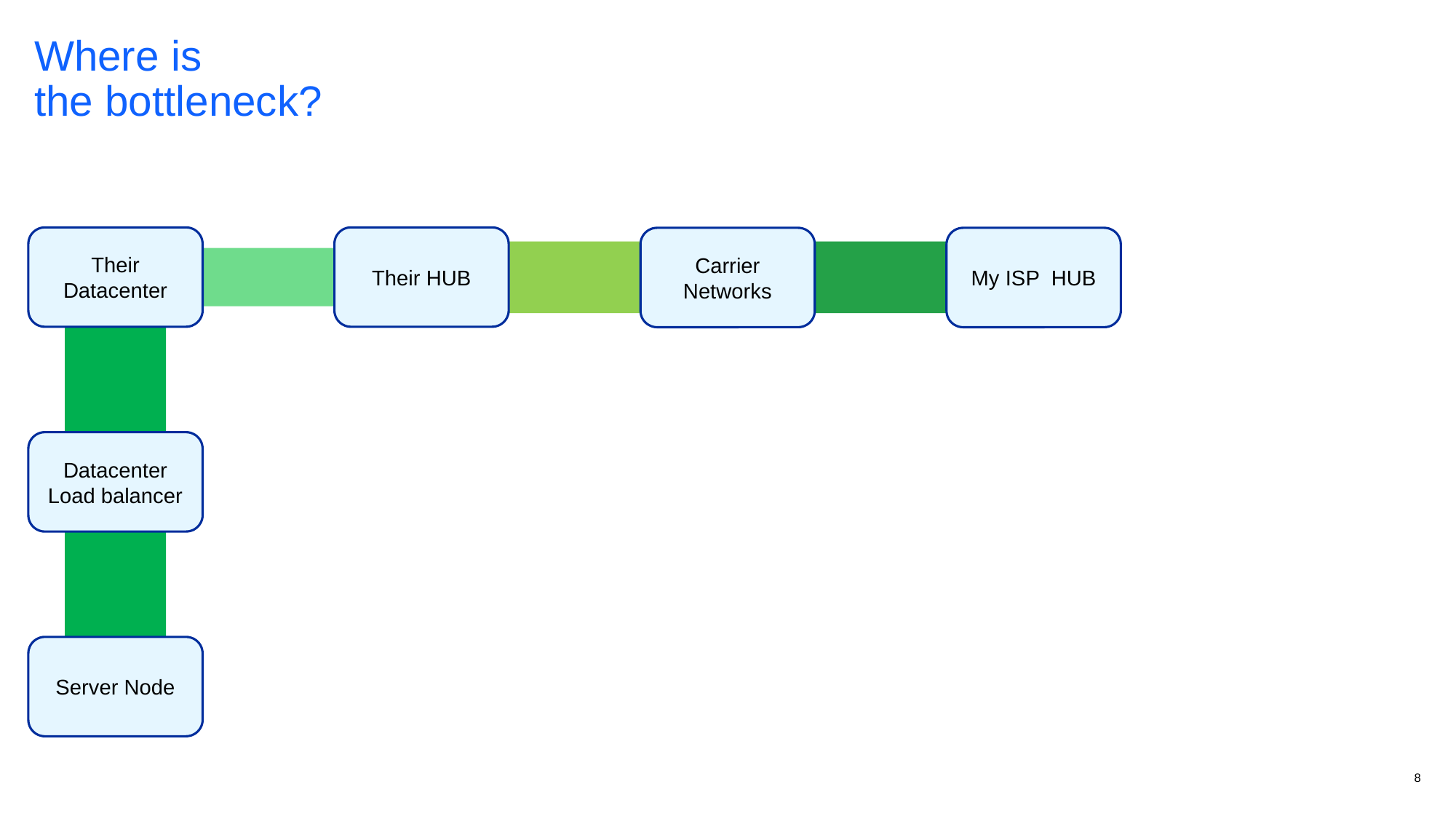

# Where is the bottleneck?

Their Datacenter
Their HUB
Carrier Networks
My ISP  HUB

Datacenter
Load balancer

Server Node
8